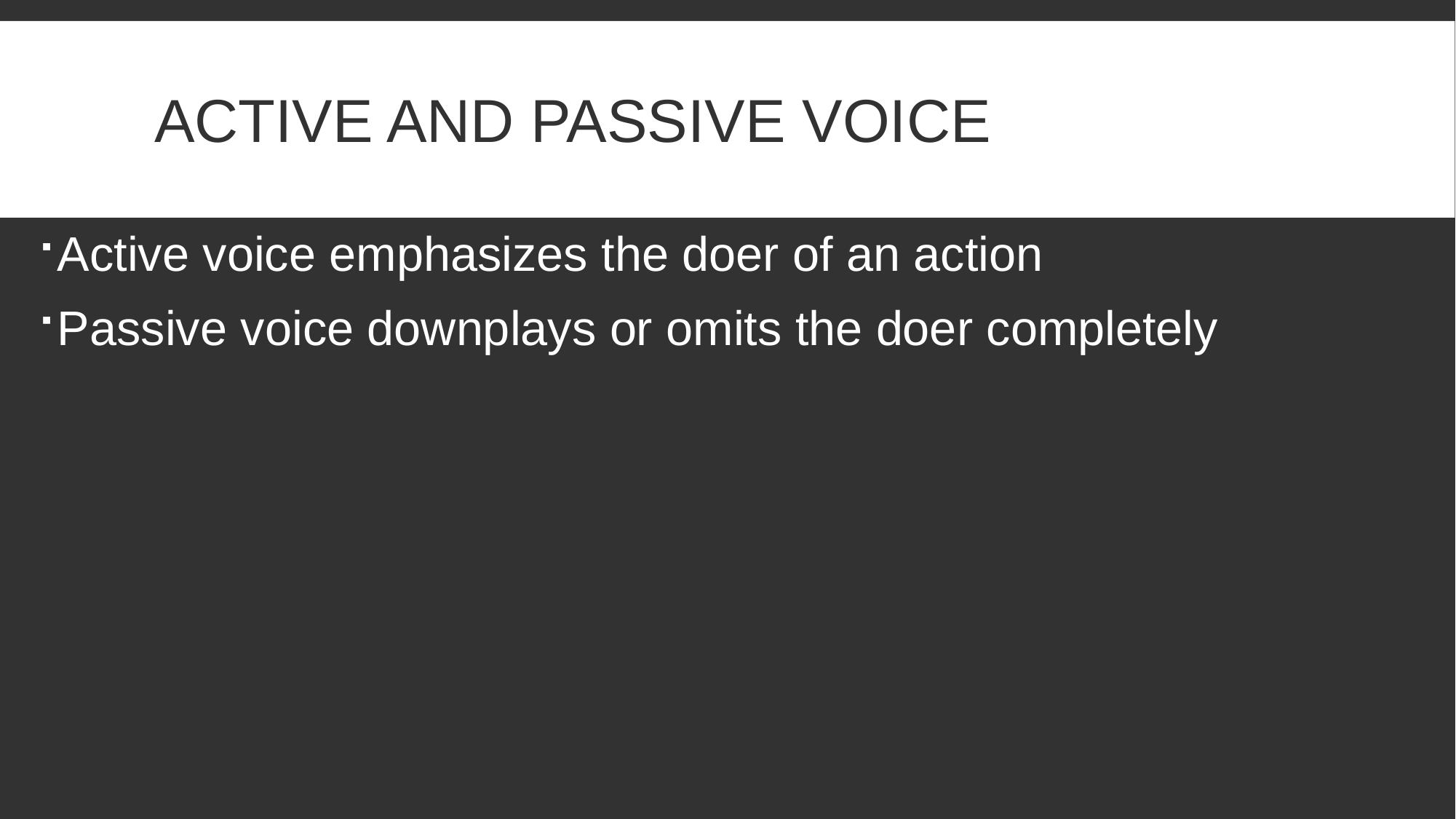

# Active and passive voice
Active voice emphasizes the doer of an action
Passive voice downplays or omits the doer completely